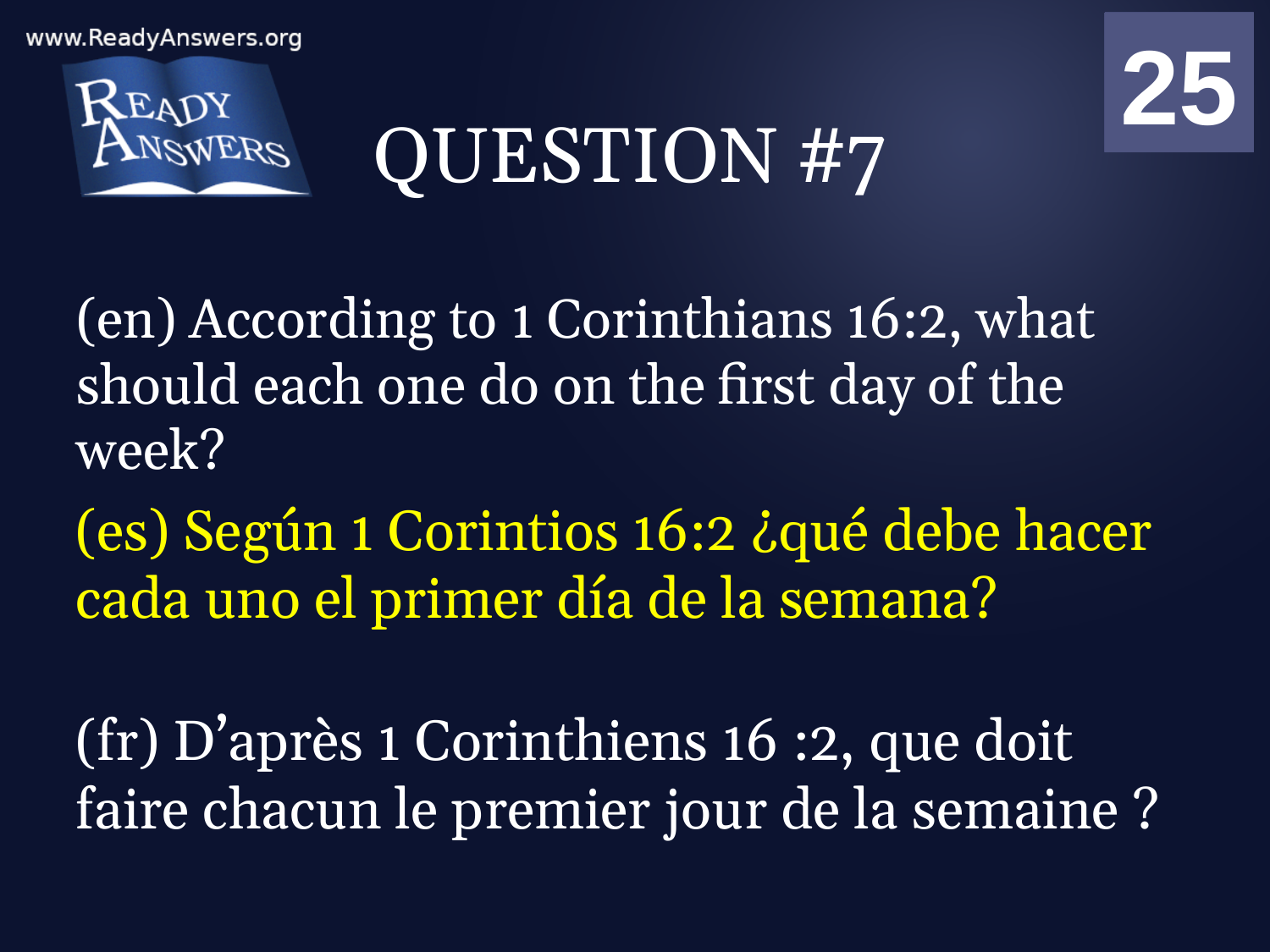

01
02
03
04
05
06
07
08
09
10
11
12
13
14
15
16
17
18
19
20
21
22
23
24
25
00
# QUESTION #7
(en) According to 1 Corinthians 16:2, what should each one do on the first day of the week?
(es) Según 1 Corintios 16:2 ¿qué debe hacer cada uno el primer día de la semana?
(fr) D’après 1 Corinthiens 16 :2, que doit faire chacun le premier jour de la semaine ?